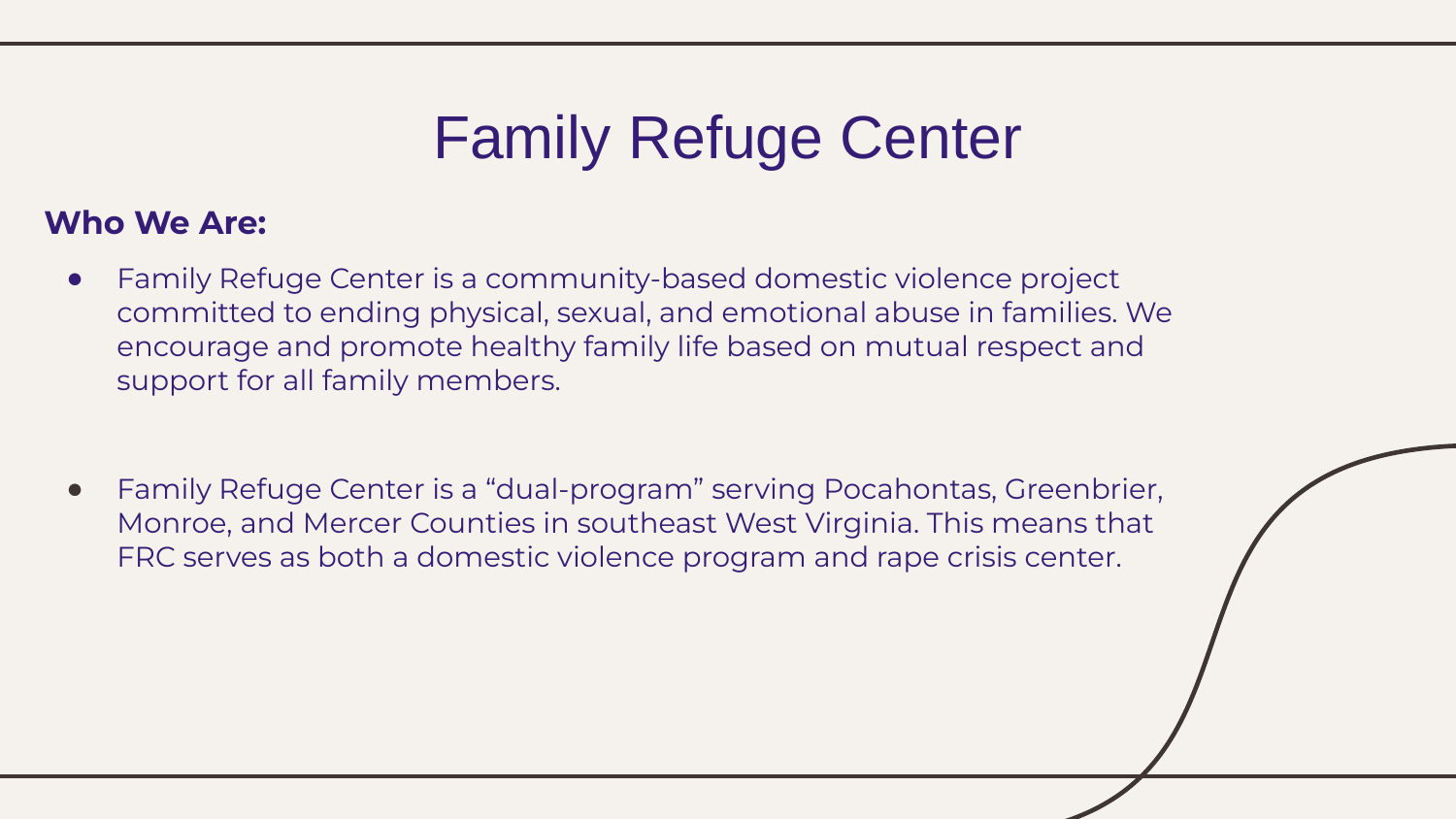

# Family Refuge Center
Who We Are:
Family Refuge Center is a community-based domestic violence project committed to ending physical, sexual, and emotional abuse in families. We encourage and promote healthy family life based on mutual respect and support for all family members.

Family Refuge Center is a “dual-program” serving Pocahontas, Greenbrier, Monroe, and Mercer Counties in southeast West Virginia. This means that FRC serves as both a domestic violence program and rape crisis center.